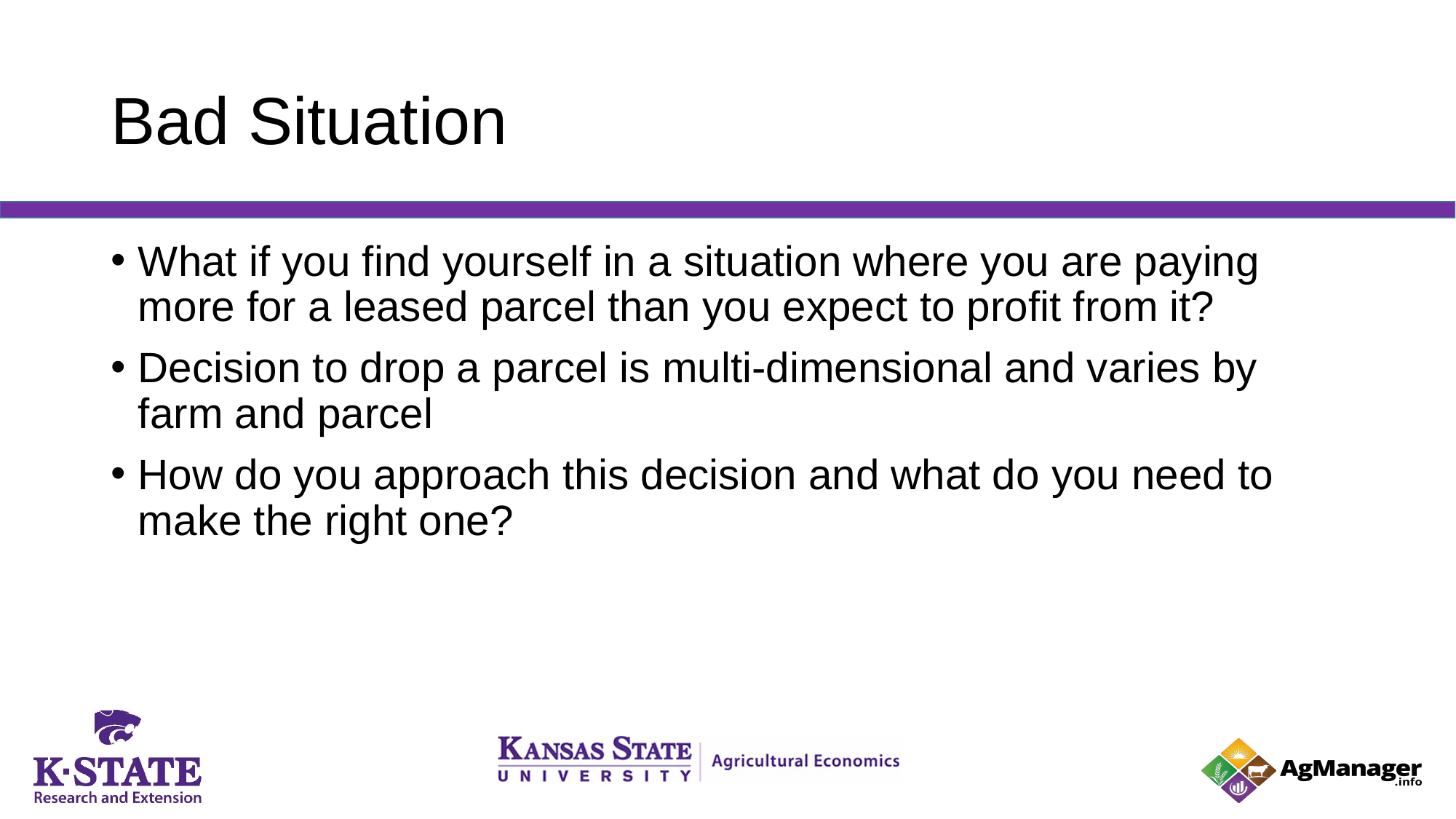

# Bad Situation
What if you find yourself in a situation where you are paying more for a leased parcel than you expect to profit from it?
Decision to drop a parcel is multi-dimensional and varies by farm and parcel
How do you approach this decision and what do you need to make the right one?